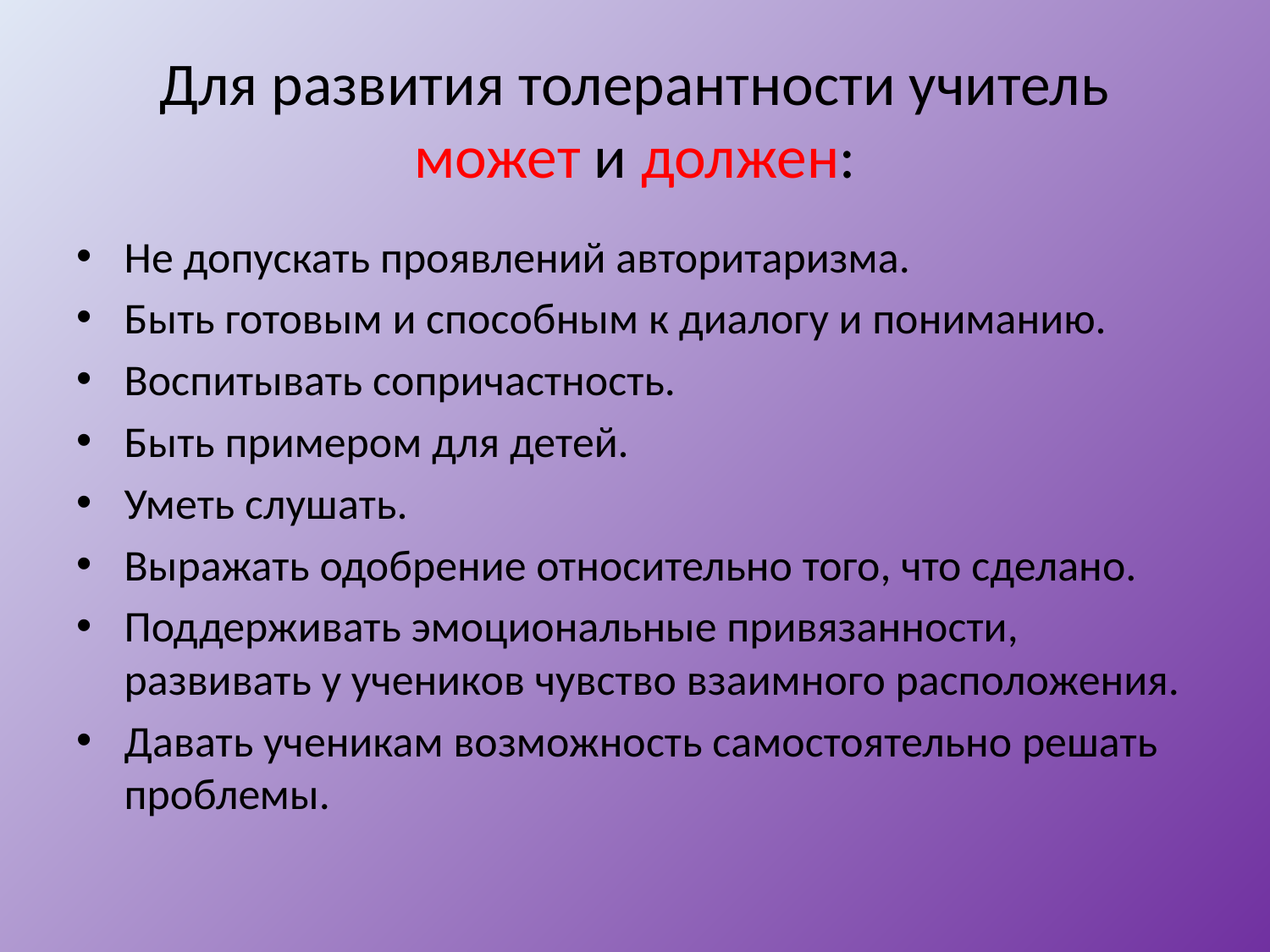

# Для развития толерантности учитель может и должен:
Не допускать проявлений авторитаризма.
Быть готовым и способным к диалогу и пониманию.
Воспитывать сопричастность.
Быть примером для детей.
Уметь слушать.
Выражать одобрение относительно того, что сделано.
Поддерживать эмоциональные привязанности, развивать у учеников чувство взаимного расположения.
Давать ученикам возможность самостоятельно решать  проблемы.